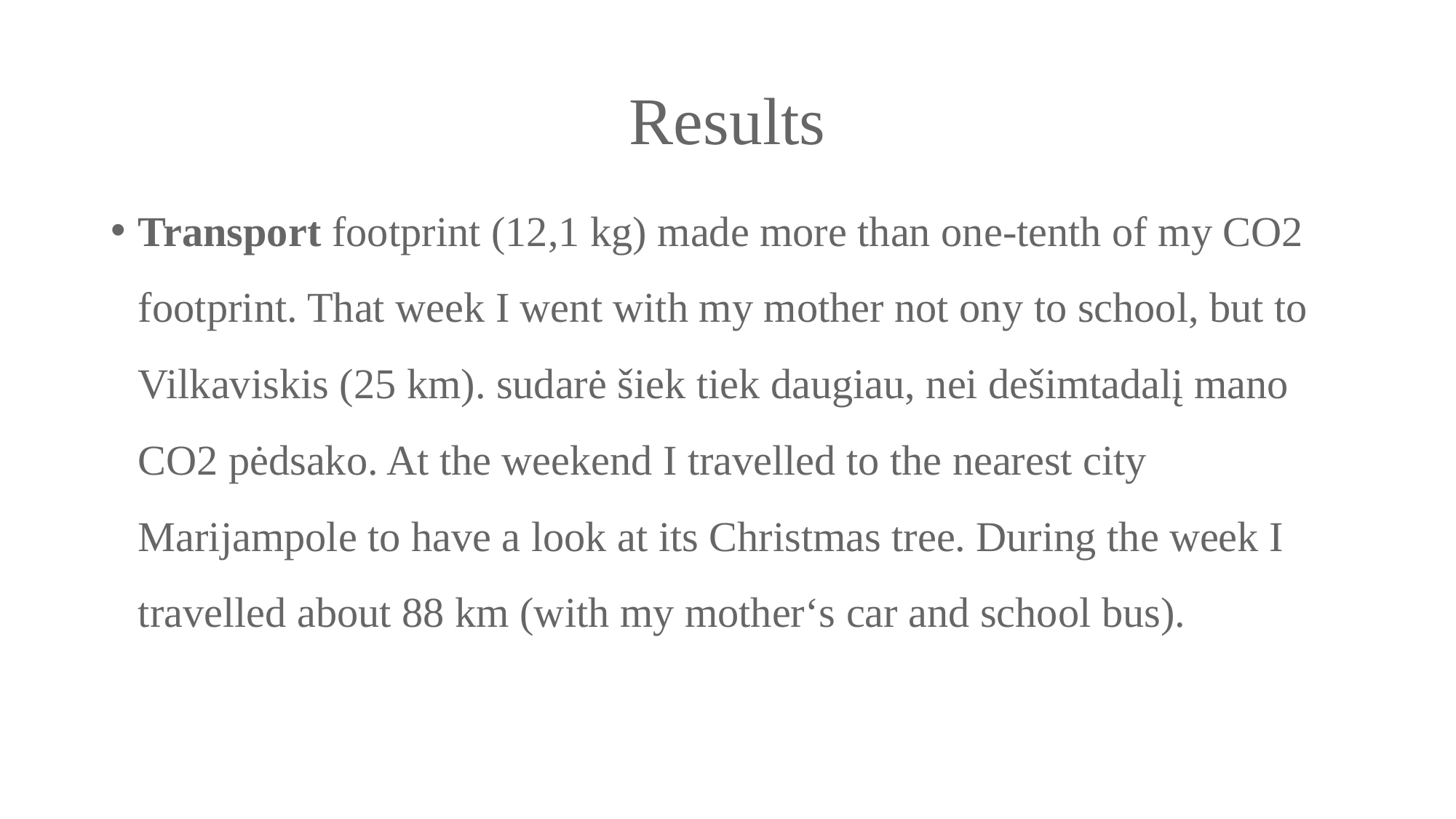

# Results
Transport footprint (12,1 kg) made more than one-tenth of my CO2 footprint. That week I went with my mother not ony to school, but to Vilkaviskis (25 km). sudarė šiek tiek daugiau, nei dešimtadalį mano CO2 pėdsako. At the weekend I travelled to the nearest city Marijampole to have a look at its Christmas tree. During the week I travelled about 88 km (with my mother‘s car and school bus).